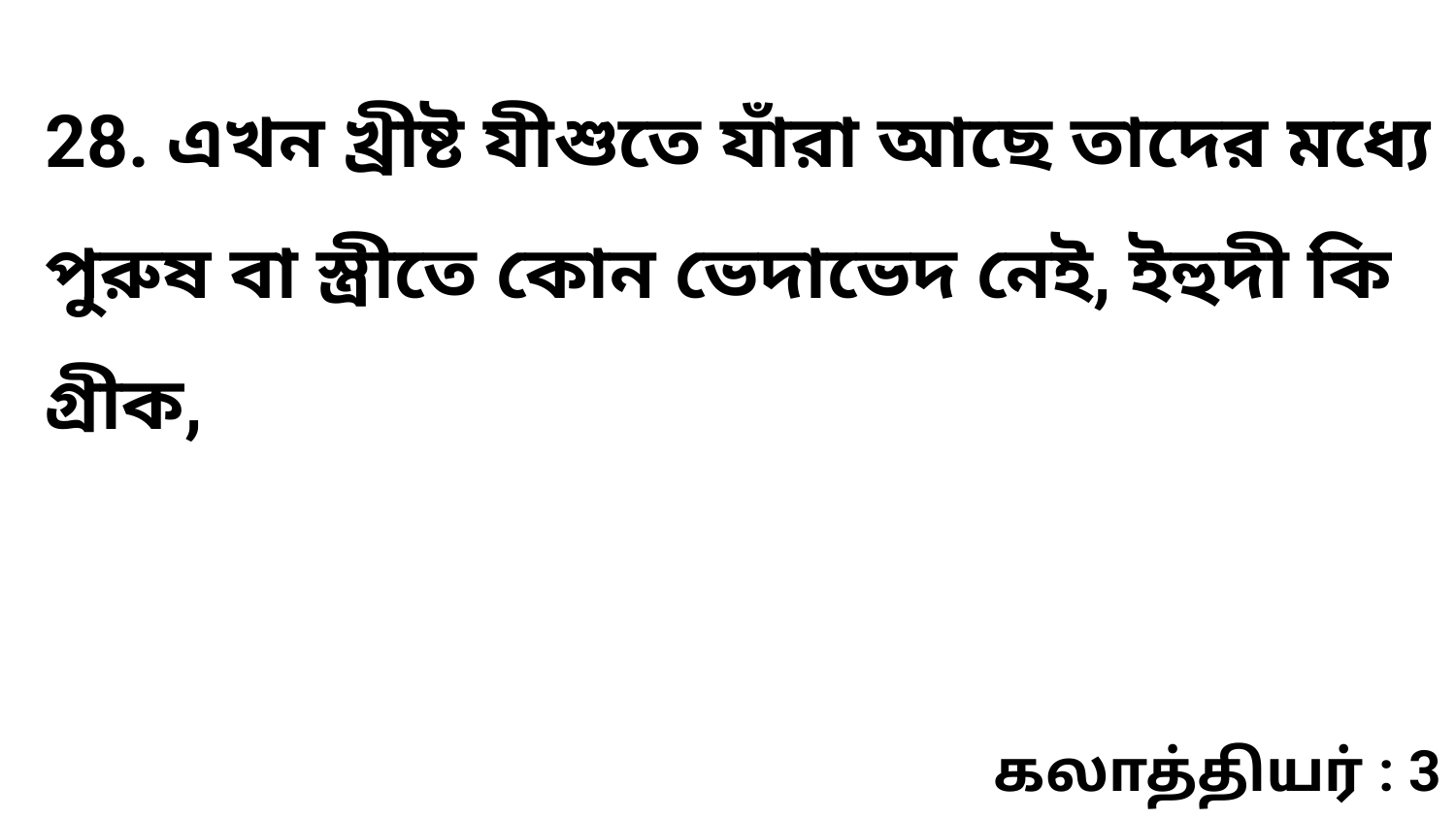

28. এখন খ্রীষ্ট যীশুতে যাঁরা আছে তাদের মধ্যে পুরুষ বা স্ত্রীতে কোন ভেদাভেদ নেই, ইহুদী কি গ্রীক,
கலாத்தியர் : 3